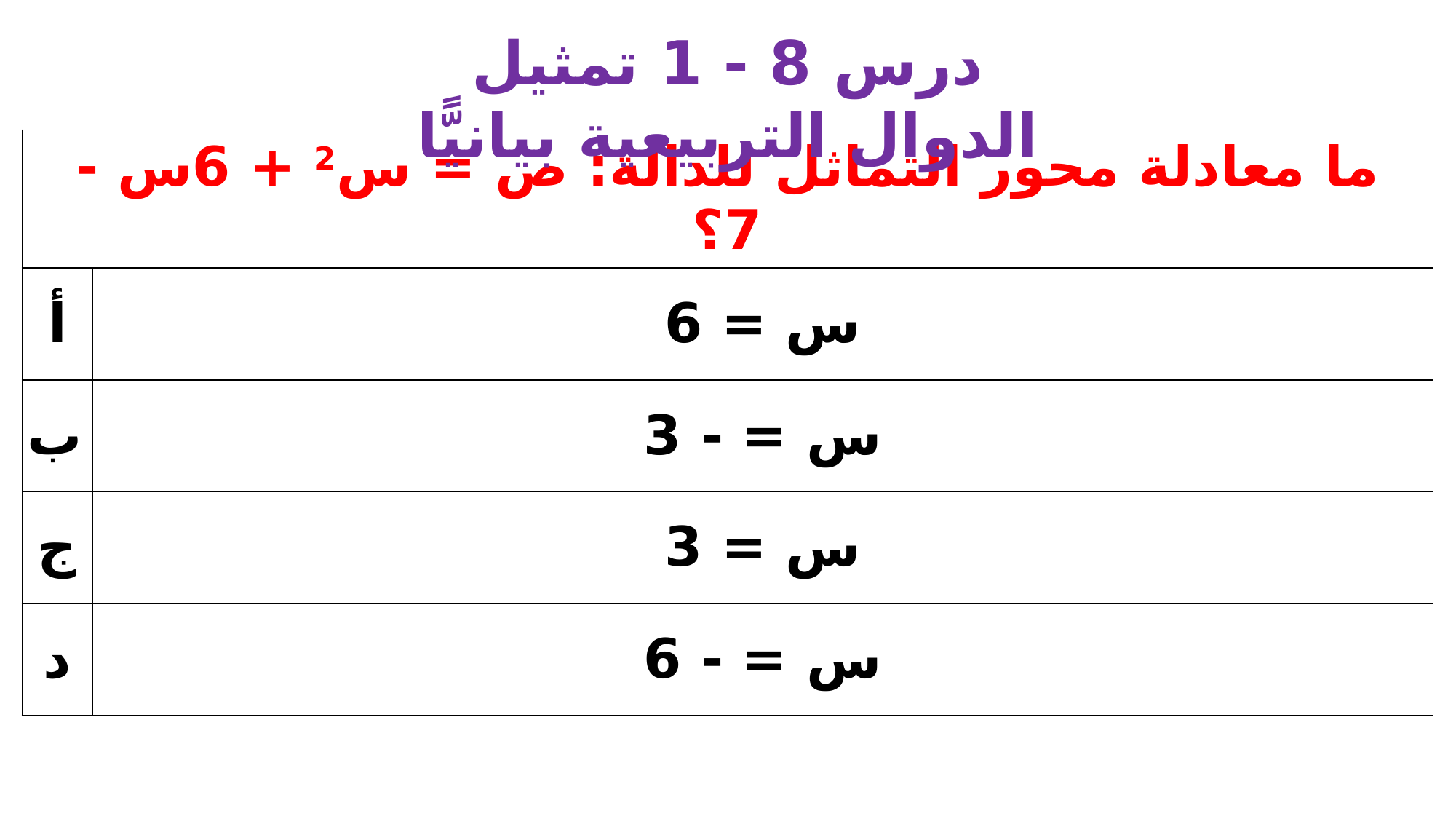

درس 8 - 1 تمثيل الدوال التربيعية بيانيًّا
| ما معادلة محور التماثل للدالة: ص = س2 + 6س - 7؟ |  |
| --- | --- |
| أ | س = 6 |
| ب | س = - 3 |
| ج | س = 3 |
| د | س = - 6 |